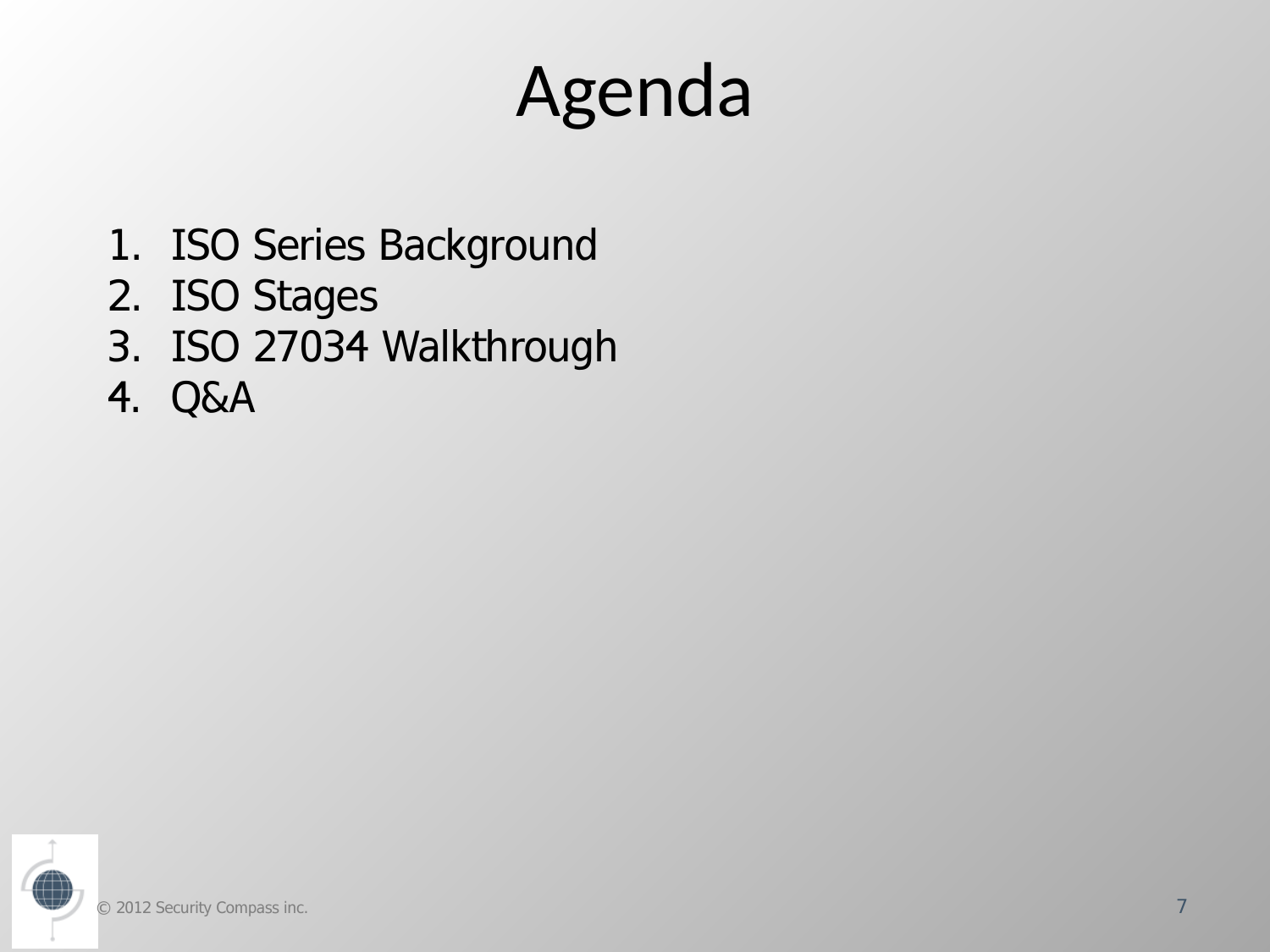

# Agenda
ISO Series Background
ISO Stages
ISO 27034 Walkthrough
Q&A